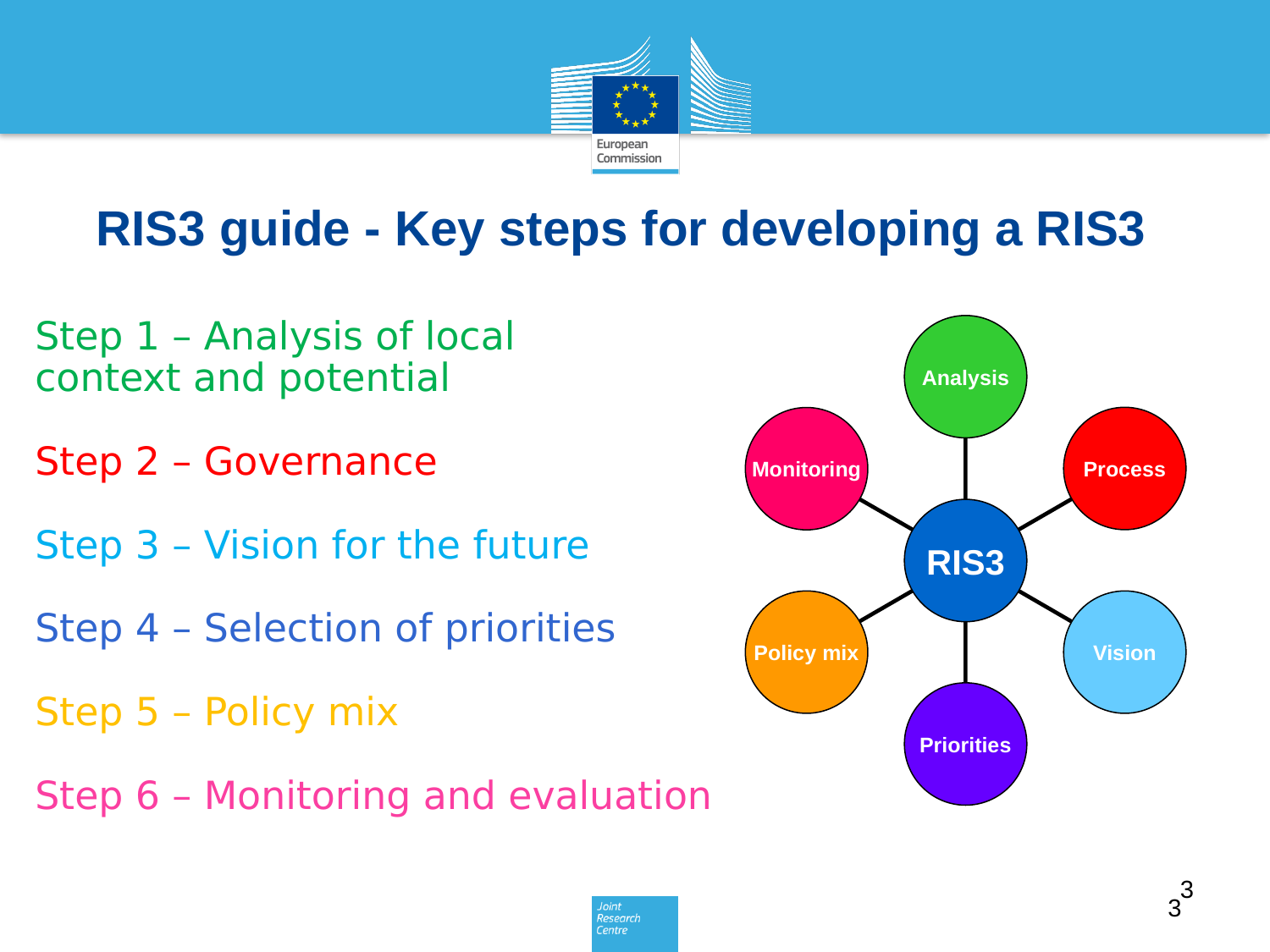

# RIS3 guide - Key steps for developing a RIS3
Analysis
Process
Monitoring

RIS3

Policy mix
Vision

Priorities
Step 1 – Analysis of local                       context and potential

Step 2 – Governance

Step 3 – Vision for the future

Step 4 – Selection of priorities

Step 5 – Policy mix

Step 6 – Monitoring and evaluation
3
3